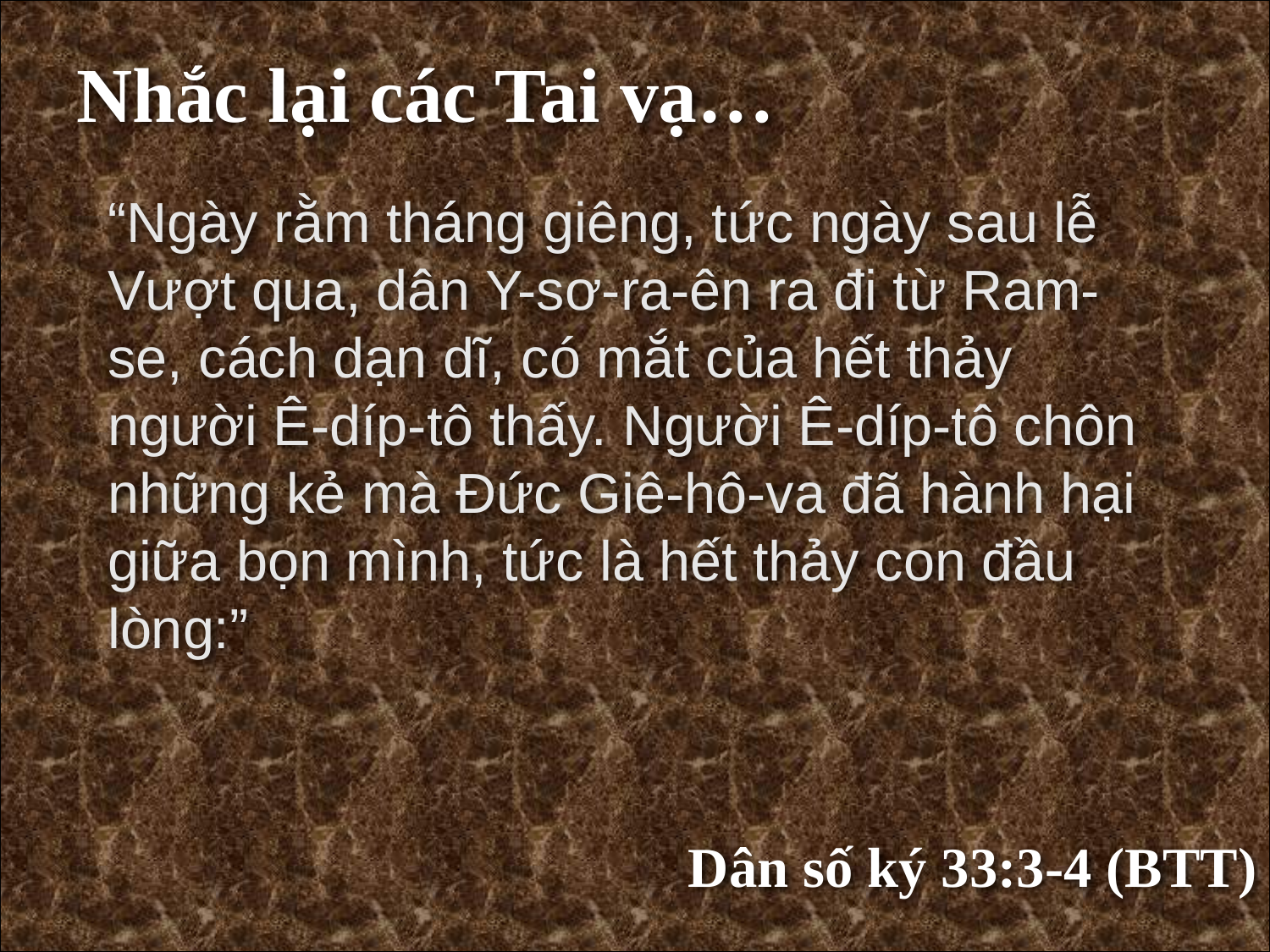

Nhắc lại các Tai vạ…
“Ngày rằm tháng giêng, tức ngày sau lễ Vượt qua, dân Y-sơ-ra-ên ra đi từ Ram-se, cách dạn dĩ, có mắt của hết thảy người Ê-díp-tô thấy. Người Ê-díp-tô chôn những kẻ mà Đức Giê-hô-va đã hành hại giữa bọn mình, tức là hết thảy con đầu lòng:”
Dân số ký 33:3-4 (BTT)